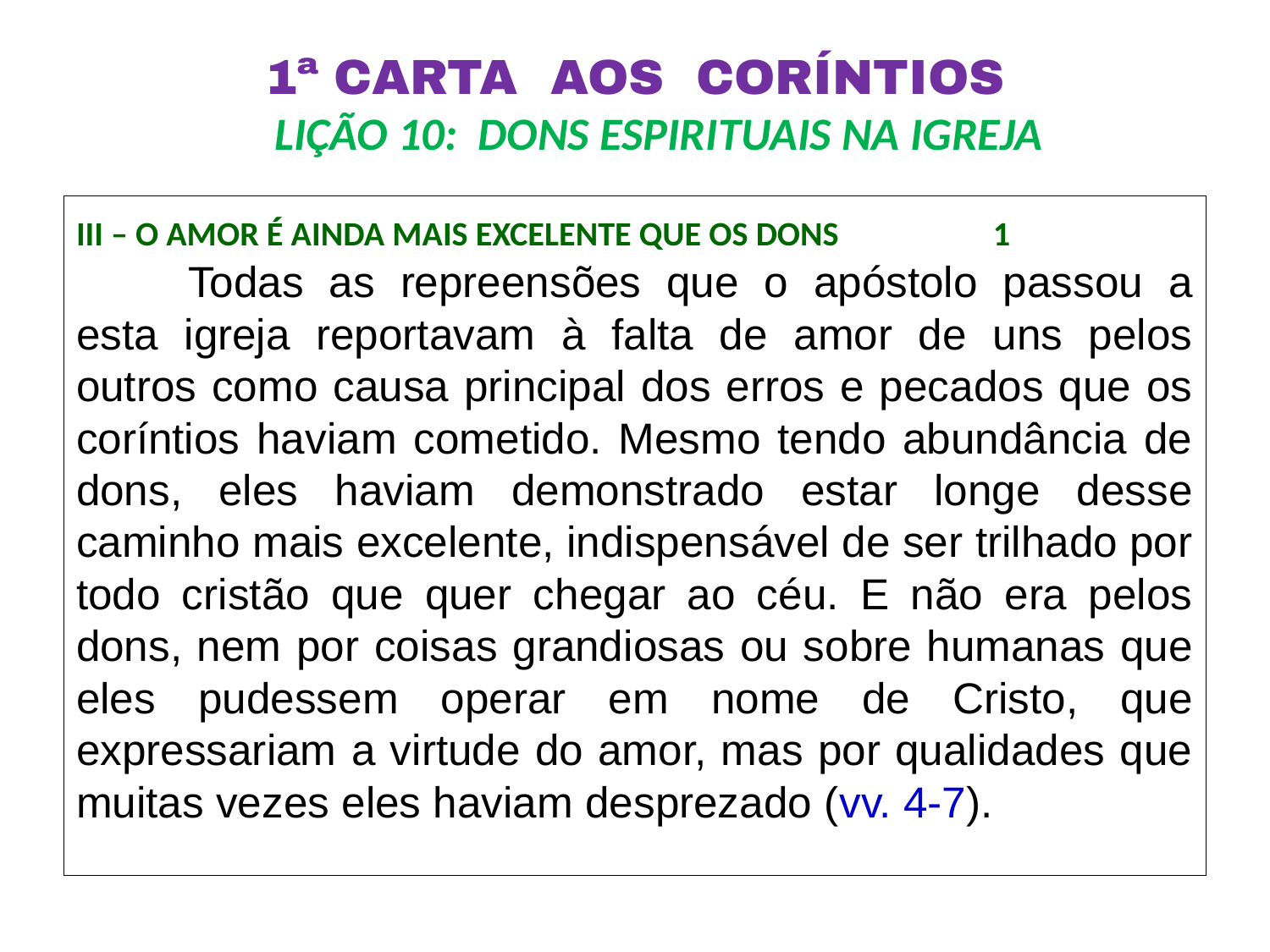

# 1ª CARTA  AOS  CORÍNTIOS LIÇÃO 10:  DONS ESPIRITUAIS NA IGREJA
III – O AMOR É AINDA MAIS EXCELENTE QUE OS DONS            	   1
	Todas as repreensões que o apóstolo passou a esta igreja reportavam à falta de amor de uns pelos outros como causa principal dos erros e pecados que os coríntios haviam cometido. Mesmo tendo abundância de dons, eles haviam demonstrado estar longe desse caminho mais excelente, indispensável de ser trilhado por todo cristão que quer chegar ao céu. E não era pelos dons, nem por coisas grandiosas ou sobre humanas que eles pudessem operar em nome de Cristo, que expressariam a virtude do amor, mas por qualidades que muitas vezes eles haviam desprezado (vv. 4-7).